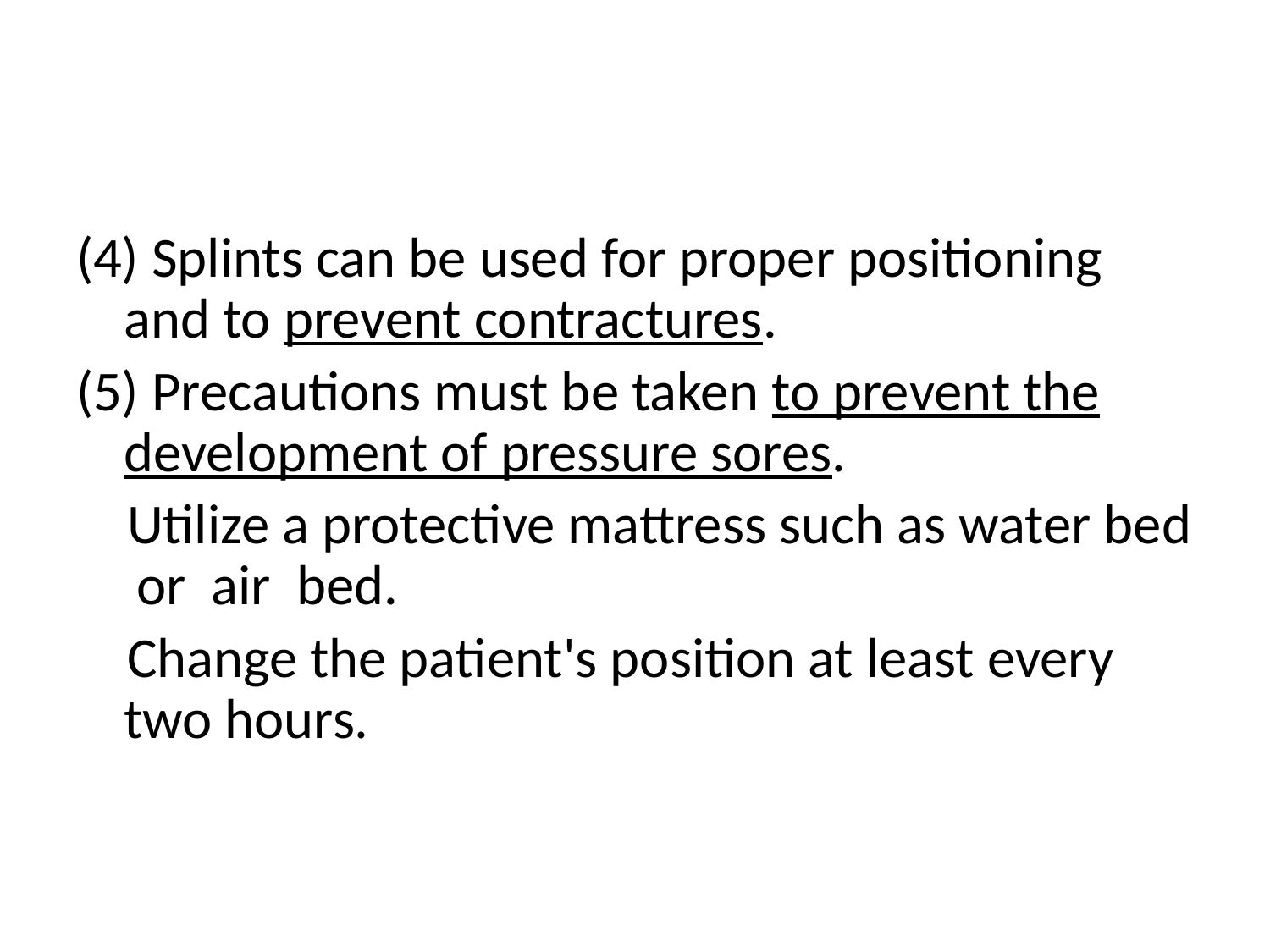

#
(4) Splints can be used for proper positioning and to prevent contractures.
(5) Precautions must be taken to prevent the development of pressure sores.
    Utilize a protective mattress such as water bed  or  air  bed.
    Change the patient's position at least every two hours.